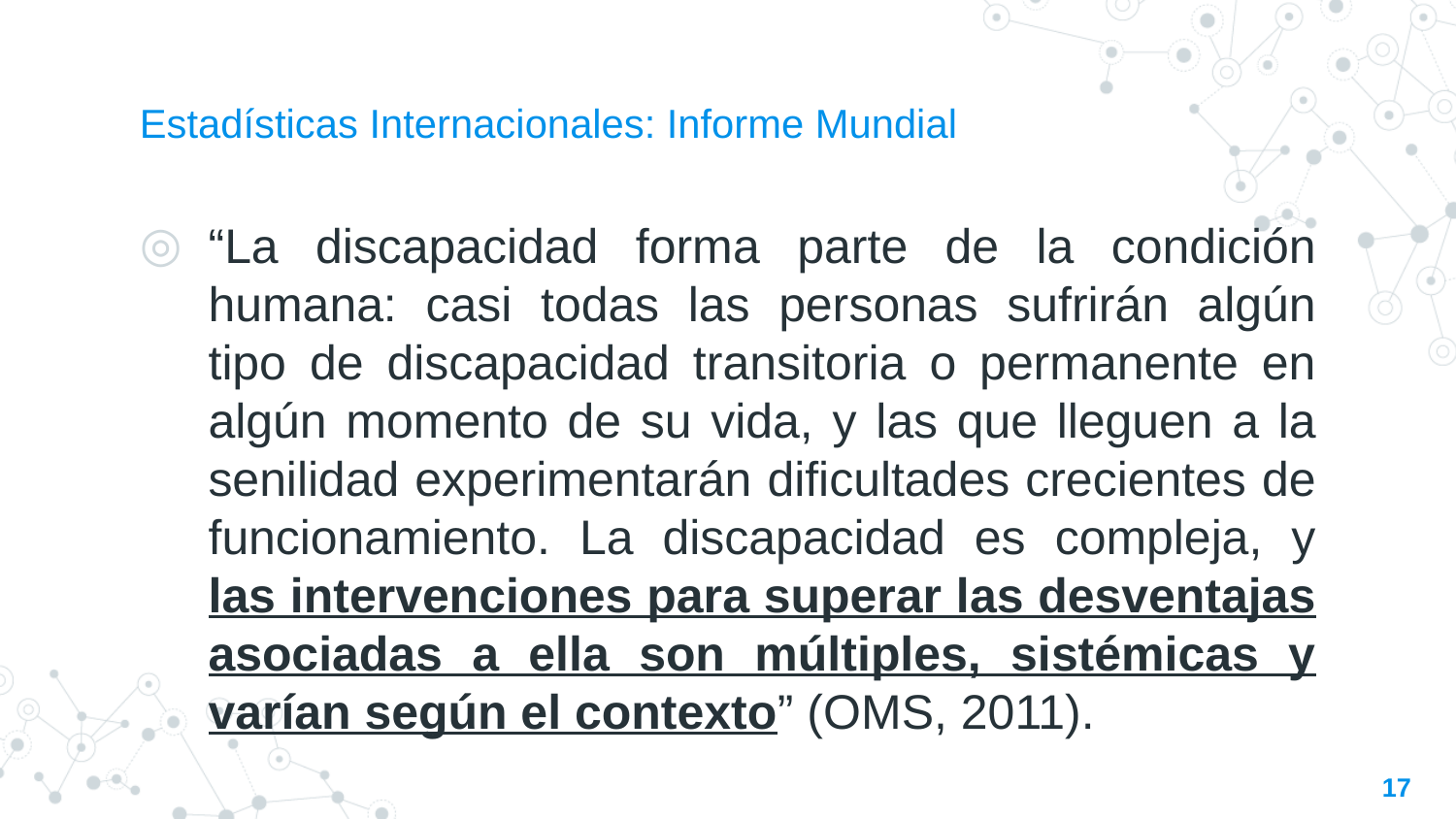

# Estadísticas Internacionales: Informe Mundial
“La discapacidad forma parte de la condición humana: casi todas las personas sufrirán algún tipo de discapacidad transitoria o permanente en algún momento de su vida, y las que lleguen a la senilidad experimentarán dificultades crecientes de funcionamiento. La discapacidad es compleja, y las intervenciones para superar las desventajas asociadas a ella son múltiples, sistémicas y varían según el contexto” (OMS, 2011).
17